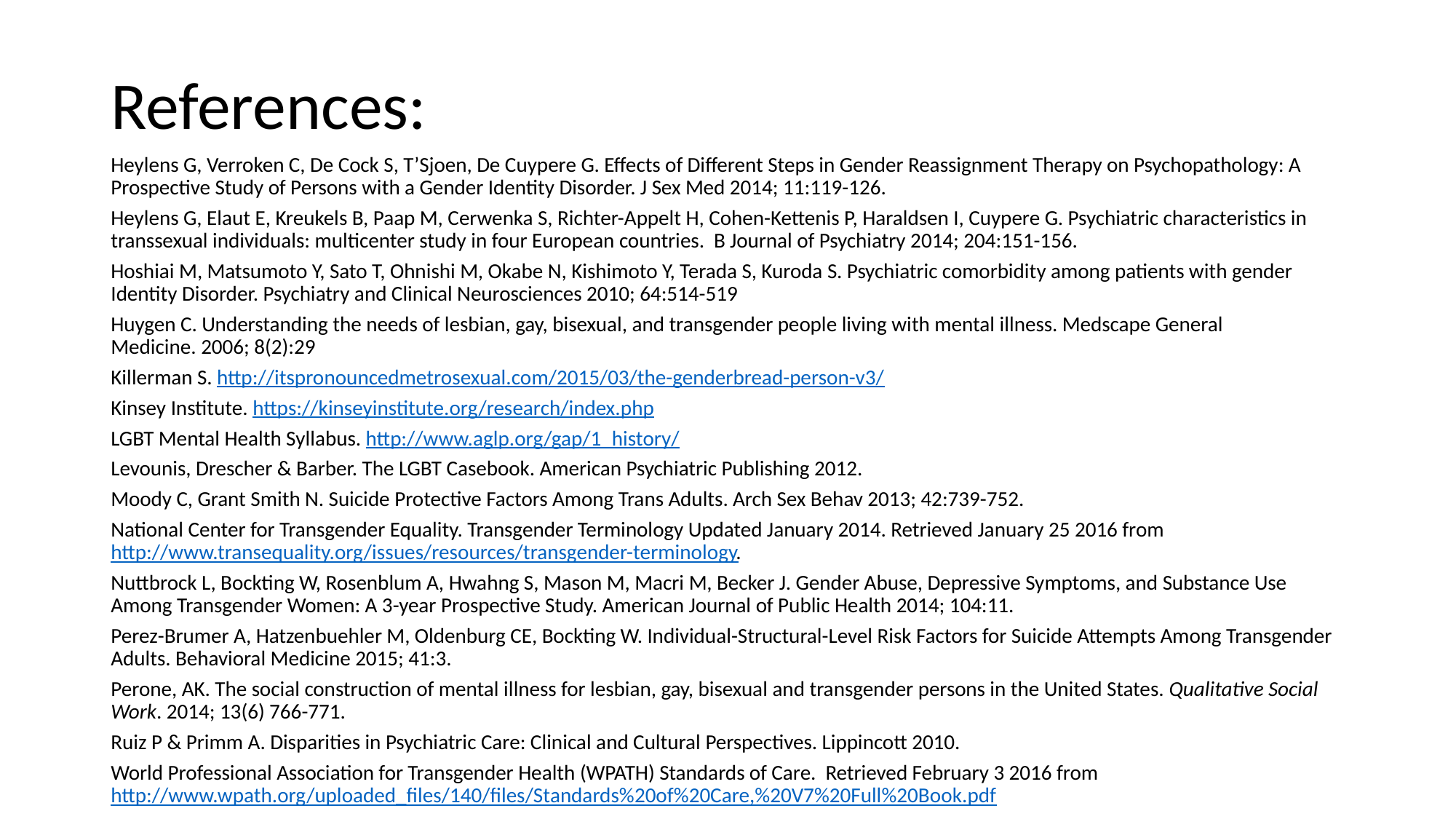

# References:
Heylens G, Verroken C, De Cock S, T’Sjoen, De Cuypere G. Effects of Different Steps in Gender Reassignment Therapy on Psychopathology: A Prospective Study of Persons with a Gender Identity Disorder. J Sex Med 2014; 11:119-126.
Heylens G, Elaut E, Kreukels B, Paap M, Cerwenka S, Richter-Appelt H, Cohen-Kettenis P, Haraldsen I, Cuypere G. Psychiatric characteristics in transsexual individuals: multicenter study in four European countries.  B Journal of Psychiatry 2014; 204:151-156.
Hoshiai M, Matsumoto Y, Sato T, Ohnishi M, Okabe N, Kishimoto Y, Terada S, Kuroda S. Psychiatric comorbidity among patients with gender Identity Disorder. Psychiatry and Clinical Neurosciences 2010; 64:514-519
Huygen C. Understanding the needs of lesbian, gay, bisexual, and transgender people living with mental illness. Medscape General Medicine. 2006; 8(2):29
Killerman S. http://itspronouncedmetrosexual.com/2015/03/the-genderbread-person-v3/
Kinsey Institute. https://kinseyinstitute.org/research/index.php
LGBT Mental Health Syllabus. http://www.aglp.org/gap/1_history/
Levounis, Drescher & Barber. The LGBT Casebook. American Psychiatric Publishing 2012.
Moody C, Grant Smith N. Suicide Protective Factors Among Trans Adults. Arch Sex Behav 2013; 42:739-752.
National Center for Transgender Equality. Transgender Terminology Updated January 2014. Retrieved January 25 2016 from http://www.transequality.org/issues/resources/transgender-terminology.
Nuttbrock L, Bockting W, Rosenblum A, Hwahng S, Mason M, Macri M, Becker J. Gender Abuse, Depressive Symptoms, and Substance Use Among Transgender Women: A 3-year Prospective Study. American Journal of Public Health 2014; 104:11.
Perez-Brumer A, Hatzenbuehler M, Oldenburg CE, Bockting W. Individual-Structural-Level Risk Factors for Suicide Attempts Among Transgender Adults. Behavioral Medicine 2015; 41:3.
Perone, AK. The social construction of mental illness for lesbian, gay, bisexual and transgender persons in the United States. Qualitative Social Work. 2014; 13(6) 766-771.
Ruiz P & Primm A. Disparities in Psychiatric Care: Clinical and Cultural Perspectives. Lippincott 2010.
World Professional Association for Transgender Health (WPATH) Standards of Care.  Retrieved February 3 2016 from http://www.wpath.org/uploaded_files/140/files/Standards%20of%20Care,%20V7%20Full%20Book.pdf